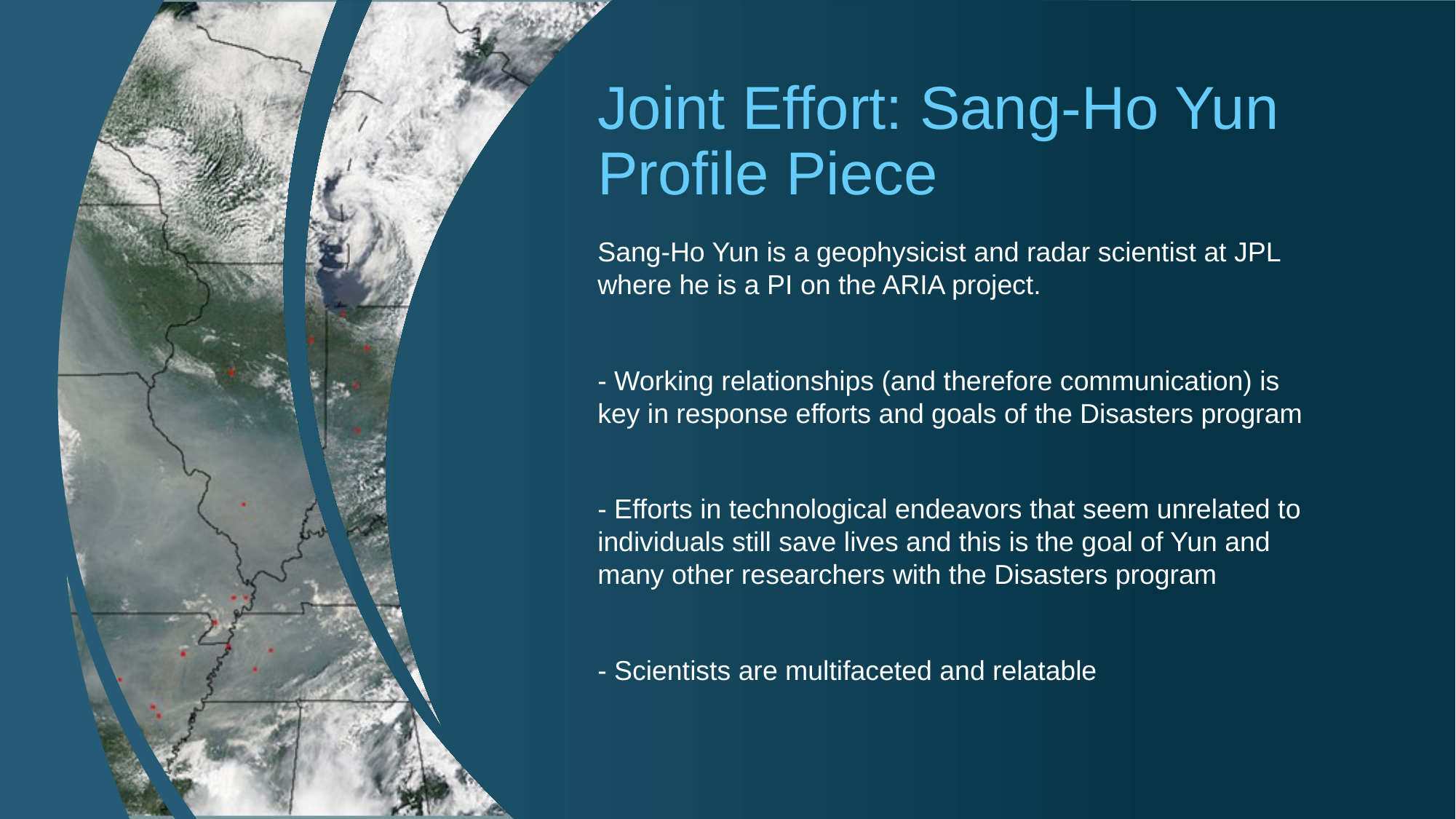

# Joint Effort: Sang-Ho Yun Profile Piece
Sang-Ho Yun is a geophysicist and radar scientist at JPL where he is a PI on the ARIA project.

- Working relationships (and therefore communication) is key in response efforts and goals of the Disasters program

- Efforts in technological endeavors that seem unrelated to individuals still save lives and this is the goal of Yun and many other researchers with the Disasters program

- Scientists are multifaceted and relatable